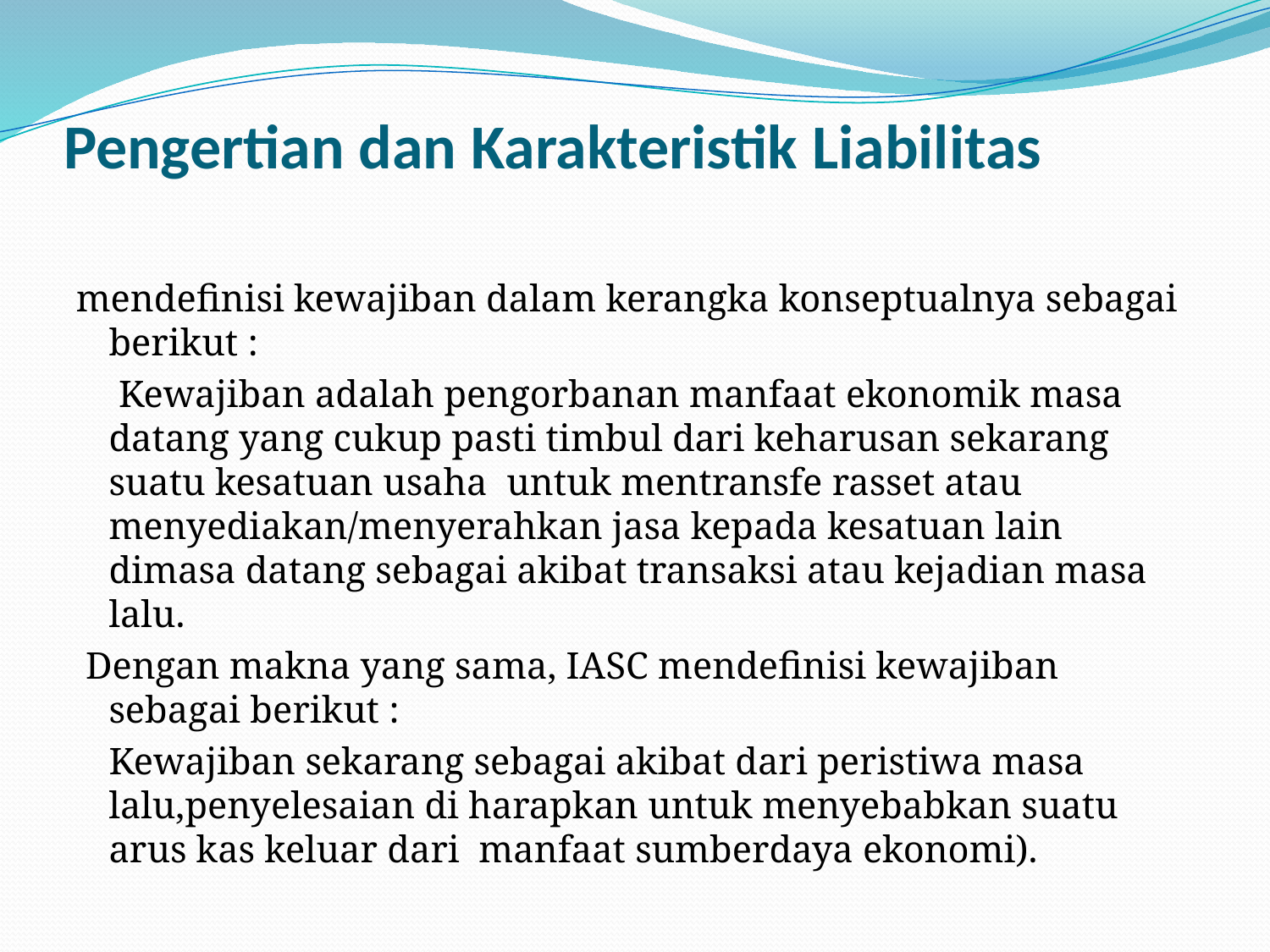

# Pengertian dan Karakteristik Liabilitas
mendefinisi kewajiban dalam kerangka konseptualnya sebagai berikut :
 	 Kewajiban adalah pengorbanan manfaat ekonomik masa datang yang cukup pasti timbul dari keharusan sekarang suatu kesatuan usaha  untuk mentransfe rasset atau menyediakan/menyerahkan jasa kepada kesatuan lain dimasa datang sebagai akibat transaksi atau kejadian masa lalu.
 Dengan makna yang sama, IASC mendefinisi kewajiban sebagai berikut :
	Kewajiban sekarang sebagai akibat dari peristiwa masa lalu,penyelesaian di harapkan untuk menyebabkan suatu arus kas keluar dari  manfaat sumberdaya ekonomi).